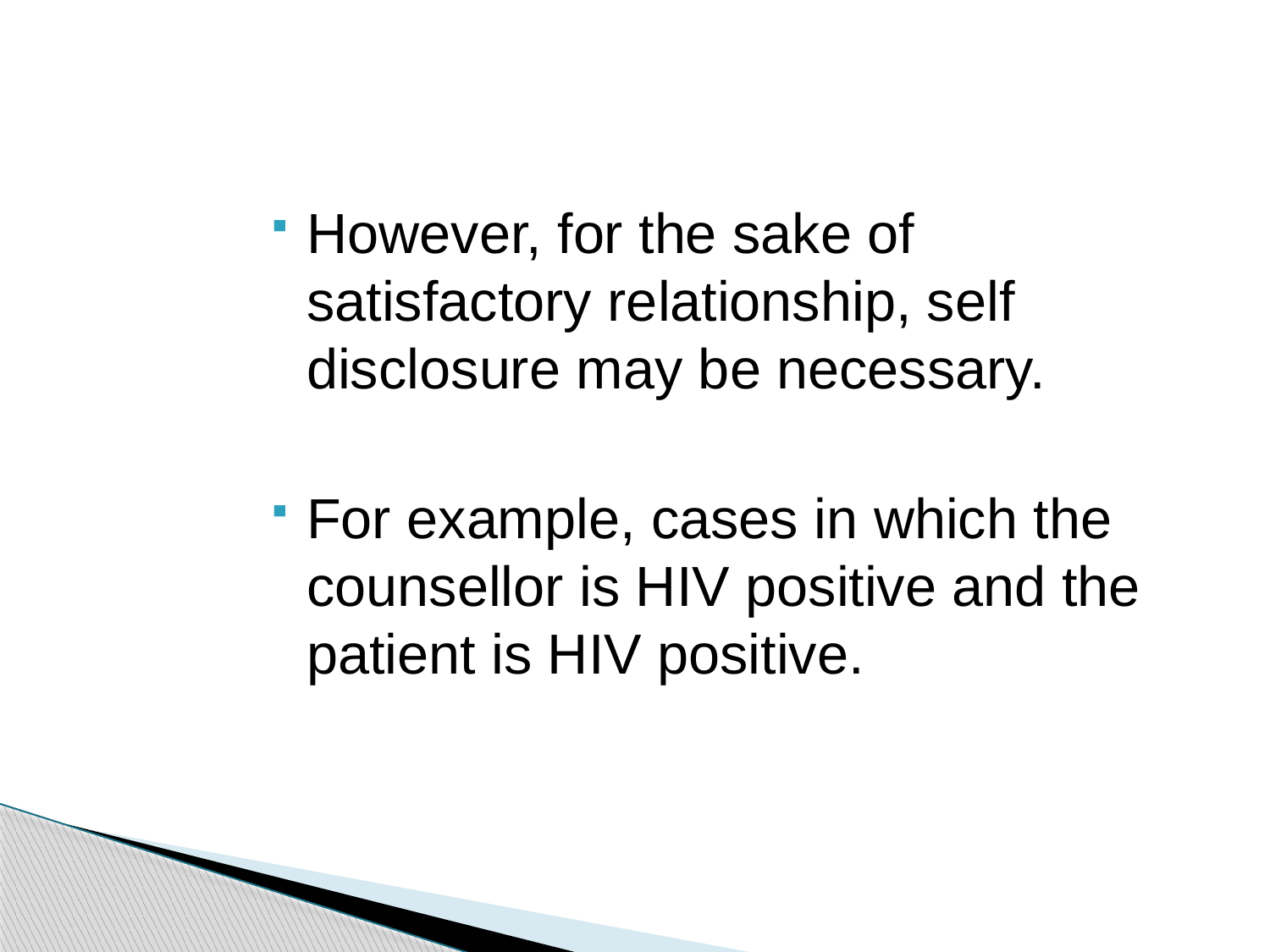

However, for the sake of satisfactory relationship, self disclosure may be necessary.

For example, cases in which the counsellor is HIV positive and the patient is HIV positive.